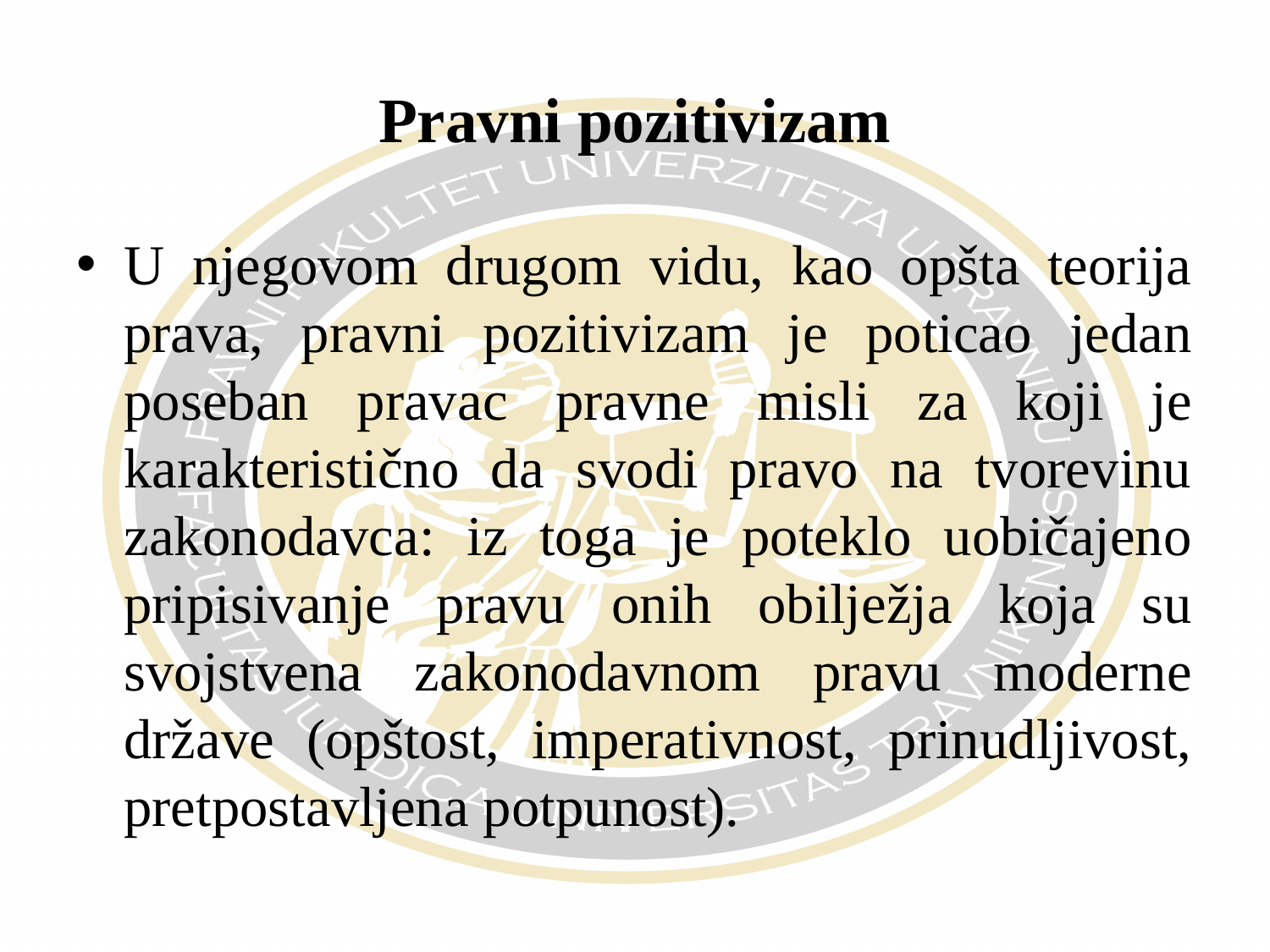

# Pravni pozitivizam
U njegovom drugom vidu, kao opšta teorija prava, pravni pozitivizam je poticao jedan poseban pravac pravne misli za koji je karakteristično da svodi pravo na tvorevinu zakonodavca: iz toga je poteklo uobičajeno pripisivanje pravu onih obilježja koja su svojstvena zakonodavnom pravu moderne države (opštost, imperativnost, prinudljivost, pretpostavljena potpunost).